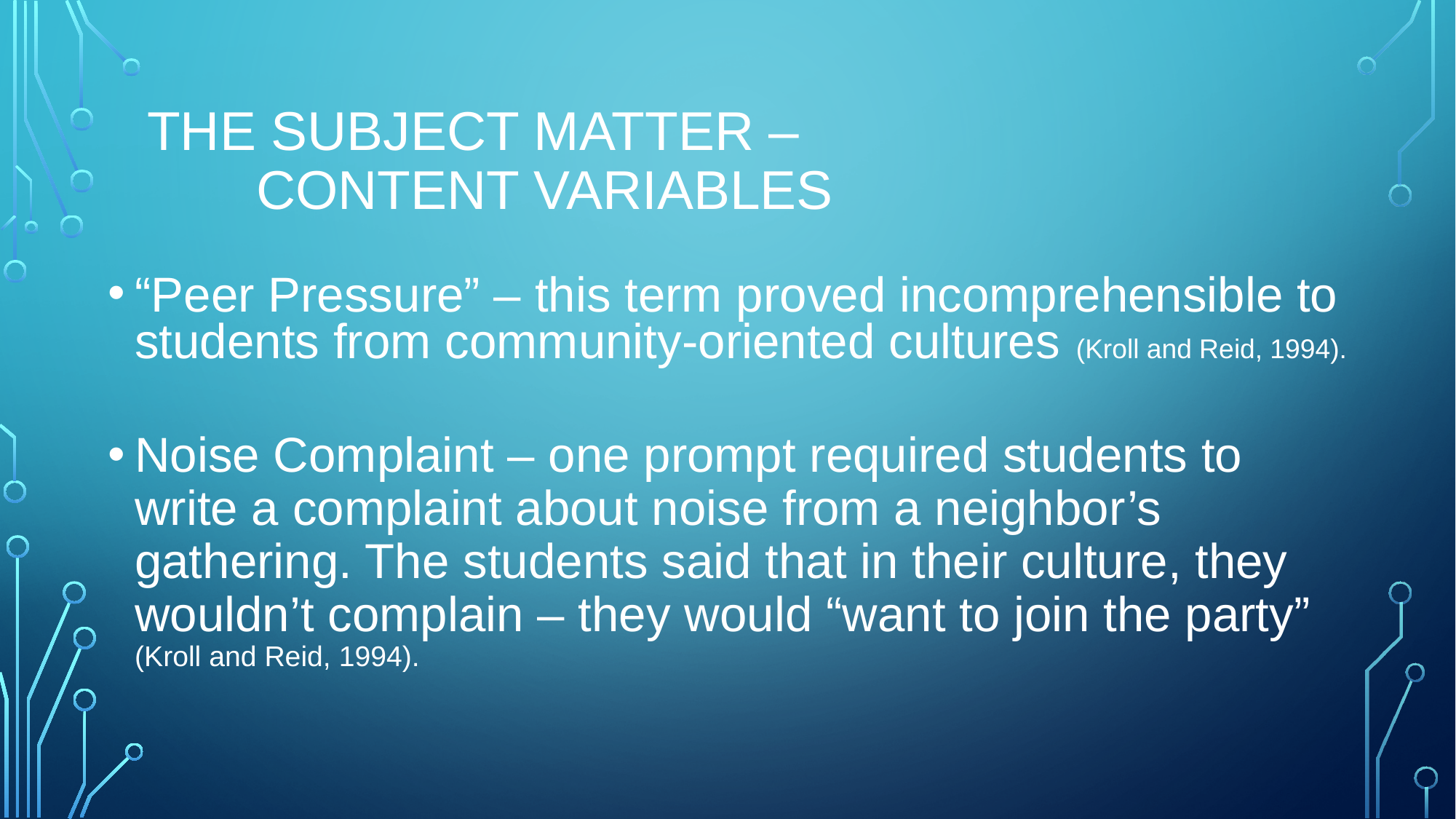

# THE SUBJECT MATTER – CONTENT VARIABLES
“Peer Pressure” – this term proved incomprehensible to students from community-oriented cultures (Kroll and Reid, 1994).

Noise Complaint – one prompt required students to write a complaint about noise from a neighbor’s gathering. The students said that in their culture, they wouldn’t complain – they would “want to join the party” (Kroll and Reid, 1994).